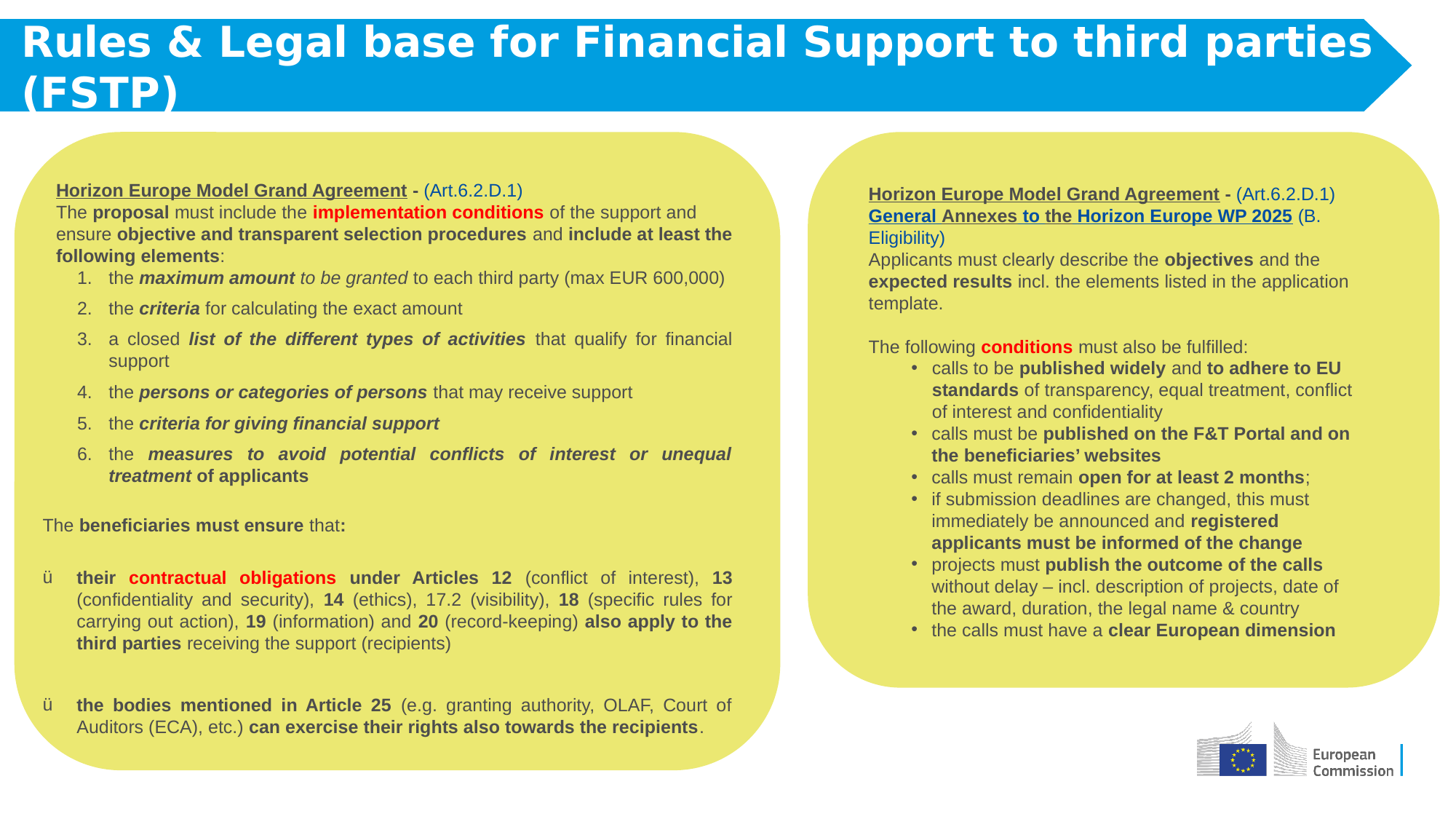

Rules & Legal base for Financial Support to third parties (FSTP)

Horizon Europe Model Grand Agreement - (Art.6.2.D.1)
The proposal must include the implementation conditions of the support and ensure objective and transparent selection procedures and include at least the following elements:
the maximum amount to be granted to each third party (max EUR 600,000)
the criteria for calculating the exact amount
a closed list of the different types of activities that qualify for financial support
the persons or categories of persons that may receive support
the criteria for giving financial support
the measures to avoid potential conflicts of interest or unequal treatment of applicants

Horizon Europe Model Grand Agreement - (Art.6.2.D.1)
General Annexes to the Horizon Europe WP 2025 (B. Eligibility)
Applicants must clearly describe the objectives and the expected results incl. the elements listed in the application template.

The following conditions must also be fulfilled:
calls to be published widely and to adhere to EU standards of transparency, equal treatment, conflict of interest and confidentiality
calls must be published on the F&T Portal and on the beneficiaries’ websites
calls must remain open for at least 2 months;
if submission deadlines are changed, this must immediately be announced and registered applicants must be informed of the change
projects must publish the outcome of the calls without delay – incl. description of projects, date of the award, duration, the legal name & country
the calls must have a clear European dimension

The beneficiaries must ensure that:
their contractual obligations under Articles 12 (conflict of interest), 13 (confidentiality and security), 14 (ethics), 17.2 (visibility), 18 (specific rules for carrying out action), 19 (information) and 20 (record-keeping) also apply to the third parties receiving the support (recipients)

the bodies mentioned in Article 25 (e.g. granting authority, OLAF, Court of Auditors (ECA), etc.) can exercise their rights also towards the recipients.